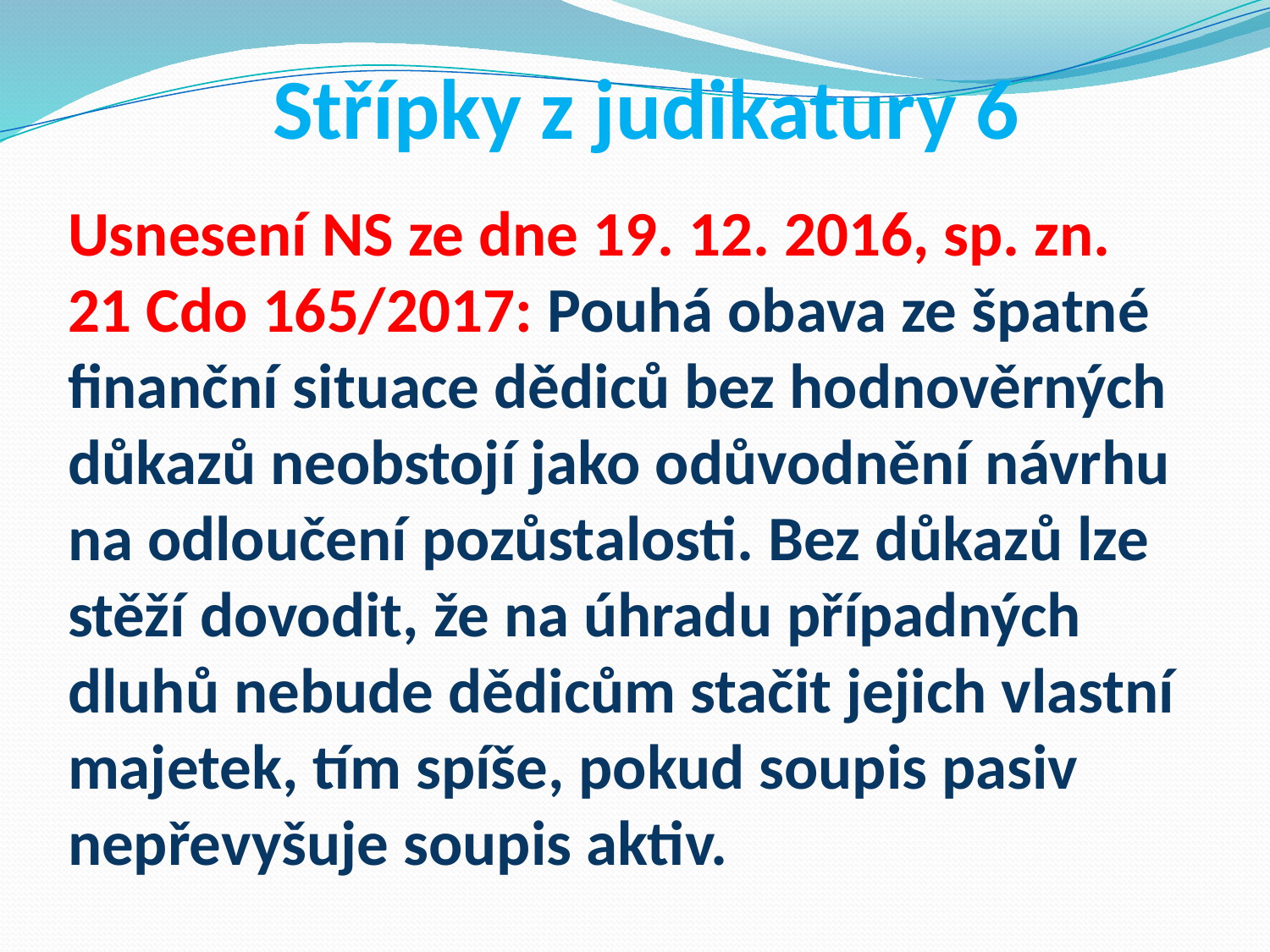

# Střípky z judikatury 6
Usnesení NS ze dne 19. 12. 2016, sp. zn. 21 Cdo 165/2017: Pouhá obava ze špatné finanční situace dědiců bez hodnověrných důkazů neobstojí jako odůvodnění návrhu na odloučení pozůstalosti. Bez důkazů lze stěží dovodit, že na úhradu případných dluhů nebude dědicům stačit jejich vlastní majetek, tím spíše, pokud soupis pasiv nepřevyšuje soupis aktiv.